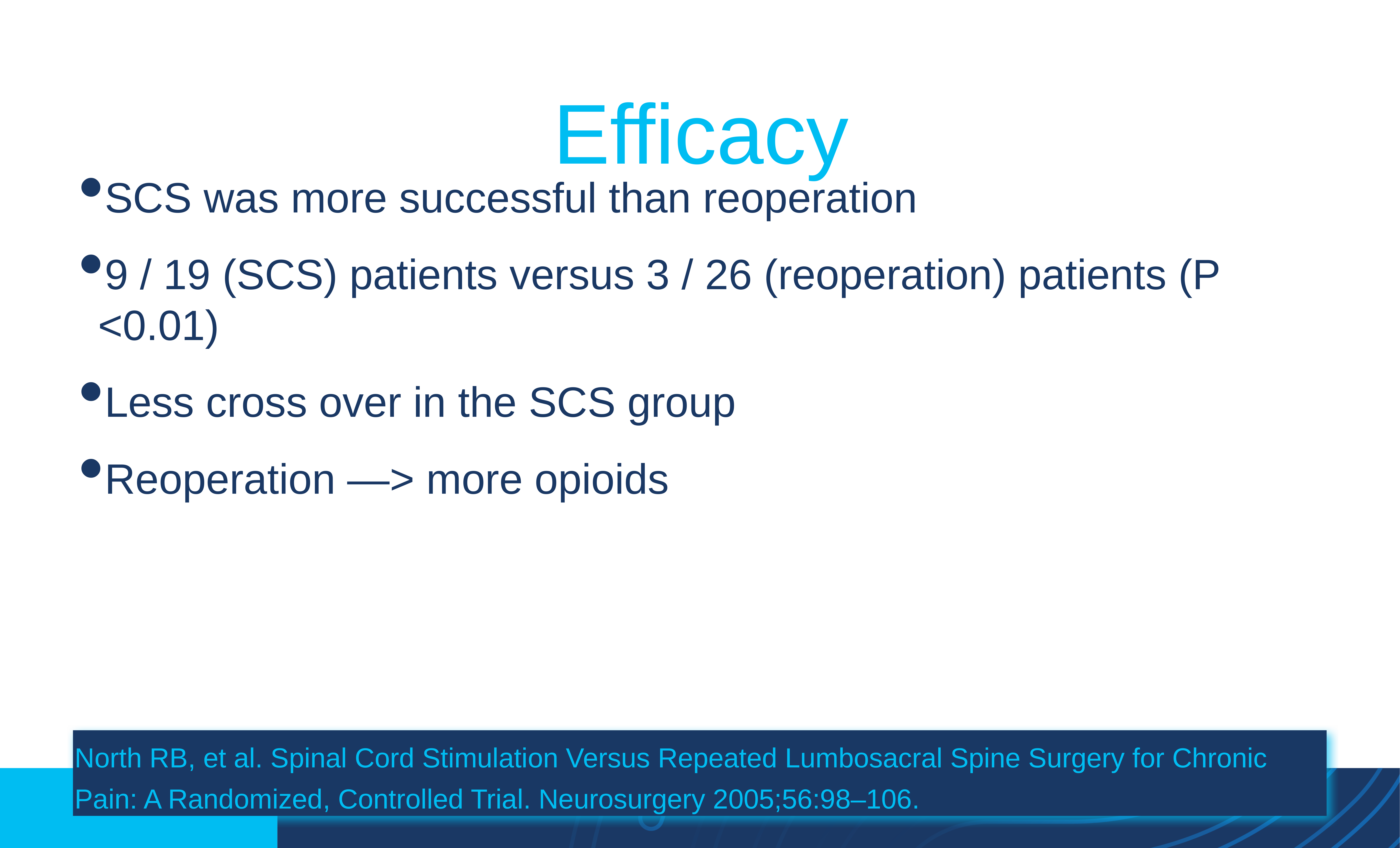

# Efficacy
SCS was more successful than reoperation
9 / 19 (SCS) patients versus 3 / 26 (reoperation) patients (P <0.01)
Less cross over in the SCS group
Reoperation —> more opioids
North RB, et al. Spinal Cord Stimulation Versus Repeated Lumbosacral Spine Surgery for Chronic Pain: A Randomized, Controlled Trial. Neurosurgery 2005;56:98–106.